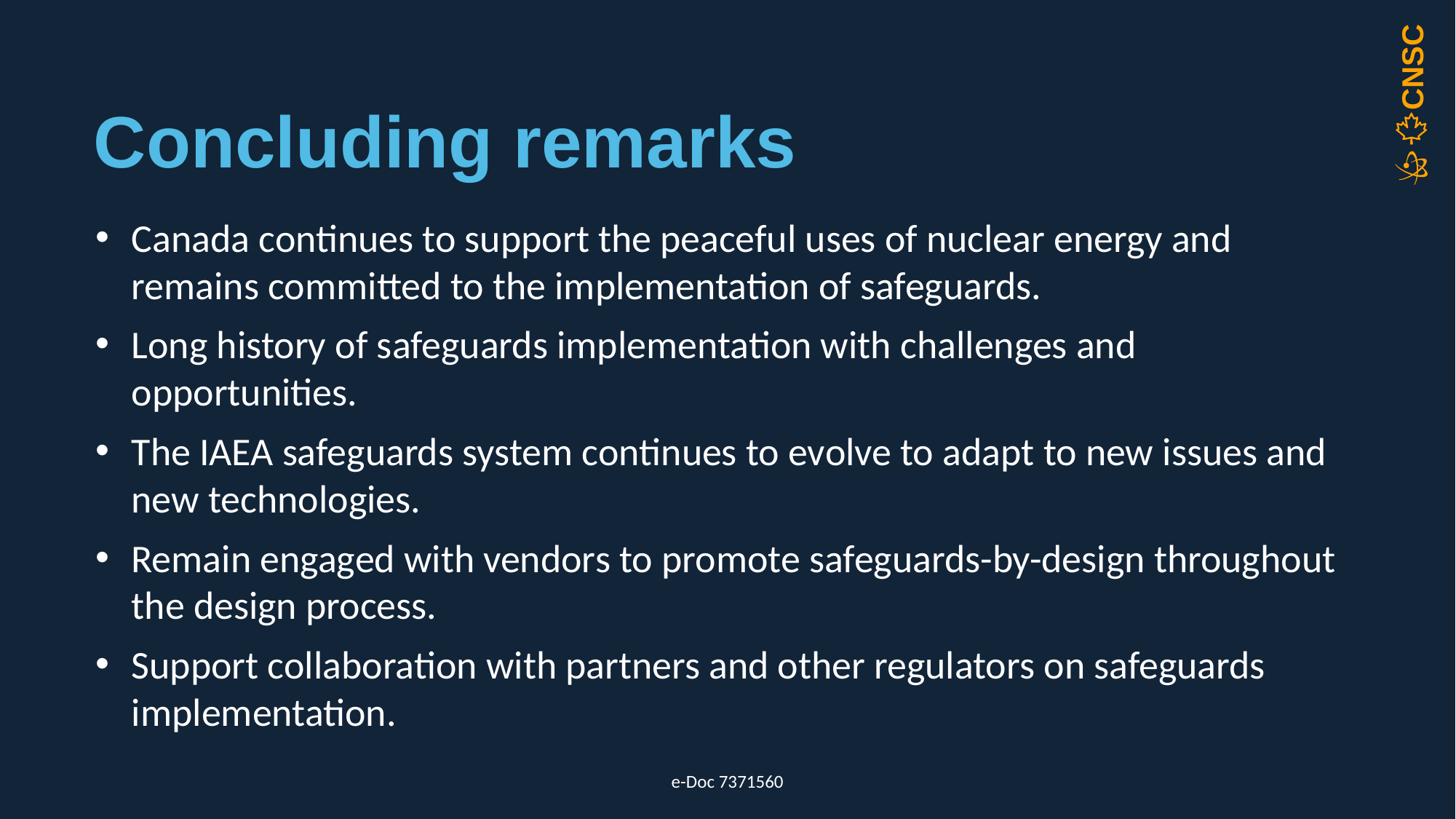

# Concluding remarks
Canada continues to support the peaceful uses of nuclear energy and remains committed to the implementation of safeguards.
Long history of safeguards implementation with challenges and opportunities.
The IAEA safeguards system continues to evolve to adapt to new issues and new technologies.
Remain engaged with vendors to promote safeguards-by-design throughout the design process.
Support collaboration with partners and other regulators on safeguards implementation.
e-Doc 7371560